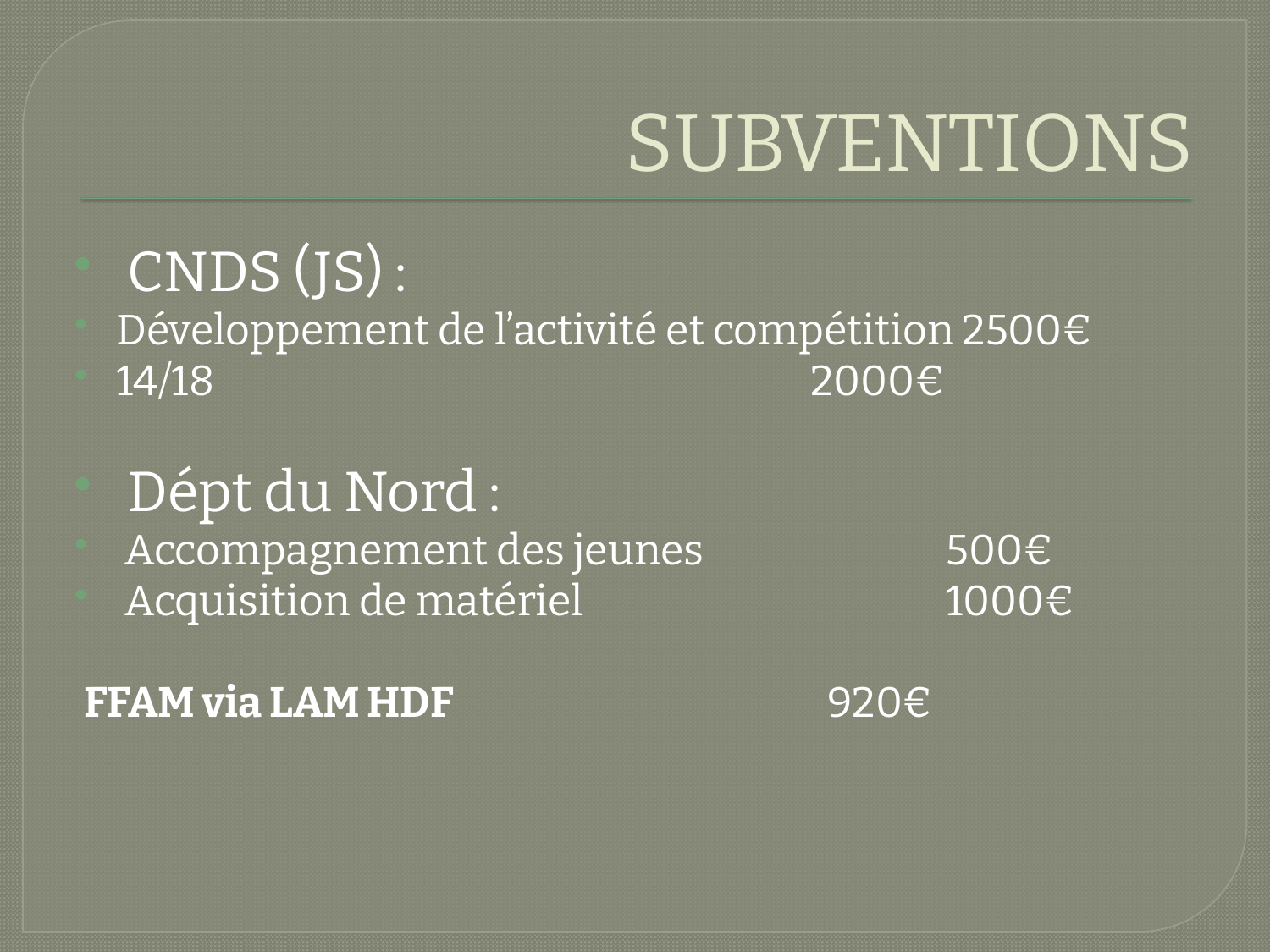

# SUBVENTIONS
 CNDS (JS) :
Développement de l’activité et compétition 2500€
14/18 					       2000€

 Dépt du Nord :
 Accompagnement des jeunes 		        500€
 Acquisition de matériel			        1000€

 FFAM via LAM HDF 			         920€